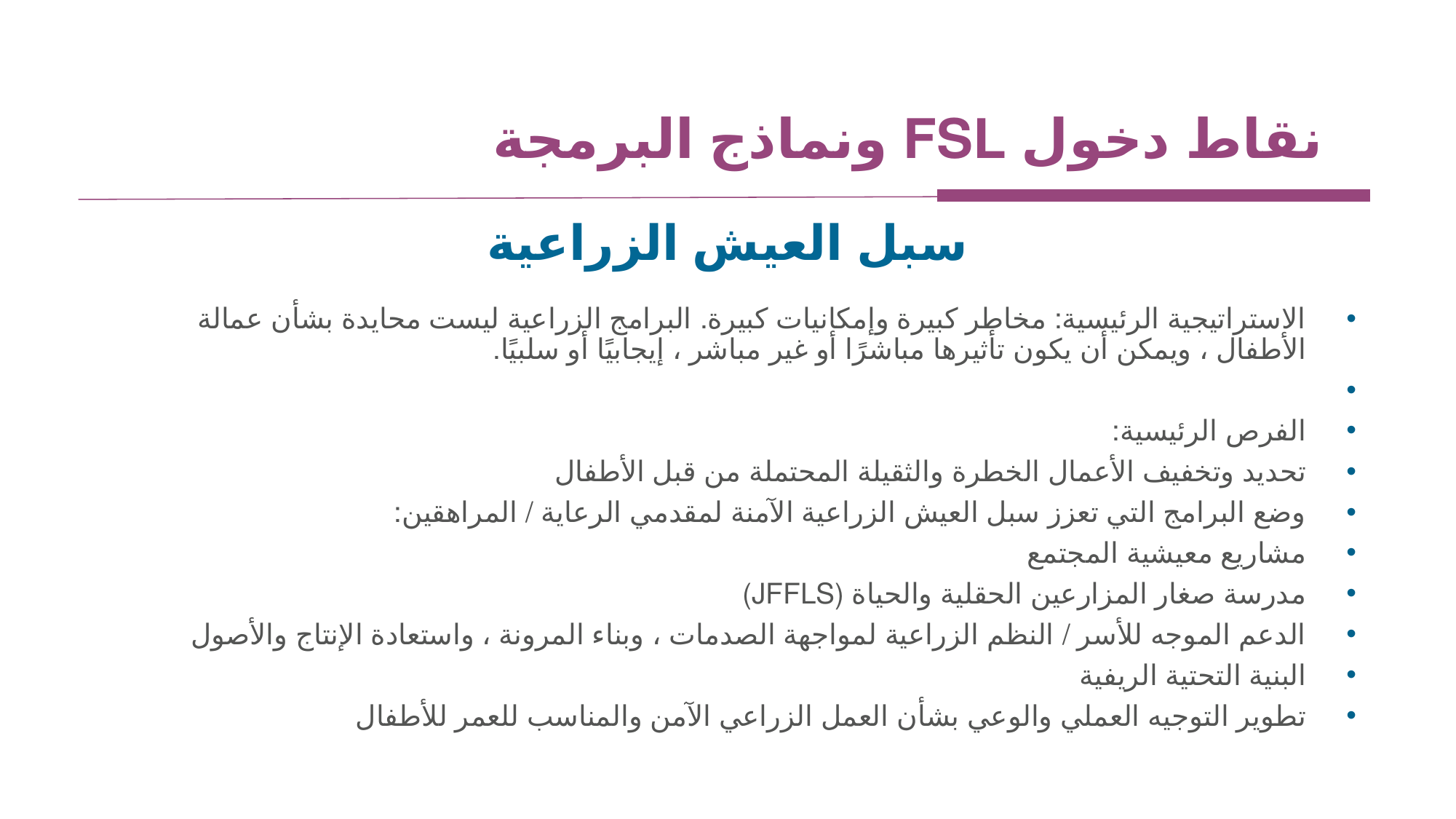

# نقاط دخول FSL ونماذج البرمجة
سبل العيش الزراعية

الاستراتيجية الرئيسية: مخاطر كبيرة وإمكانيات كبيرة. البرامج الزراعية ليست محايدة بشأن عمالة الأطفال ، ويمكن أن يكون تأثيرها مباشرًا أو غير مباشر ، إيجابيًا أو سلبيًا.

الفرص الرئيسية:
تحديد وتخفيف الأعمال الخطرة والثقيلة المحتملة من قبل الأطفال
وضع البرامج التي تعزز سبل العيش الزراعية الآمنة لمقدمي الرعاية / المراهقين:
مشاريع معيشية المجتمع
مدرسة صغار المزارعين الحقلية والحياة (JFFLS)
الدعم الموجه للأسر / النظم الزراعية لمواجهة الصدمات ، وبناء المرونة ، واستعادة الإنتاج والأصول
البنية التحتية الريفية
تطوير التوجيه العملي والوعي بشأن العمل الزراعي الآمن والمناسب للعمر للأطفال

.